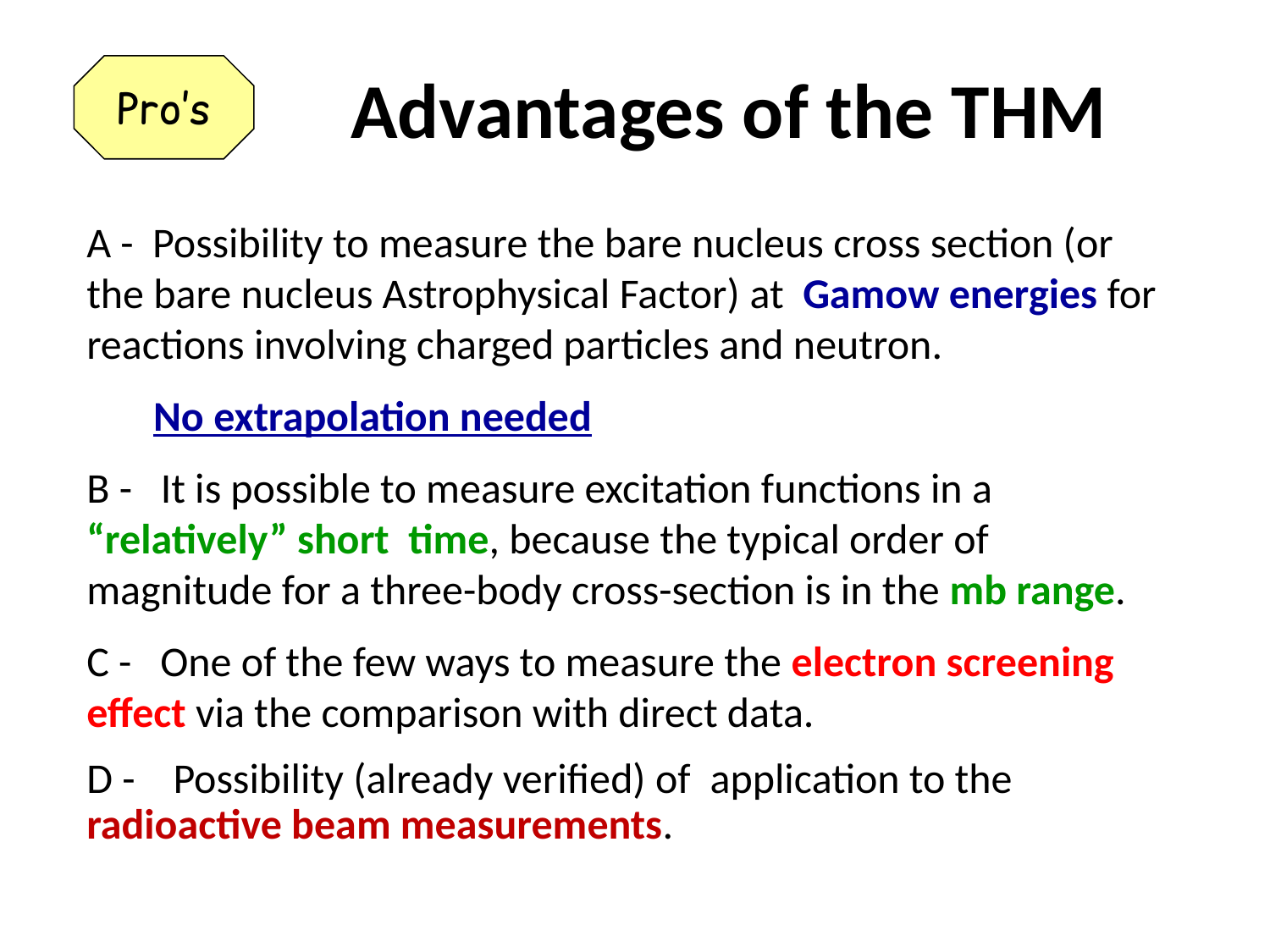

Pro’s
Advantages of the THM
A -  Possibility to measure the bare nucleus cross section (or the bare nucleus Astrophysical Factor) at  Gamow energies for reactions involving charged particles and neutron.
       No extrapolation needed
B -   It is possible to measure excitation functions in a  “relatively” short  time, because the typical order of magnitude for a three-body cross-section is in the mb range.
C -   One of the few ways to measure the electron screening effect via the comparison with direct data.
D -    Possibility (already verified) of  application to the  radioactive beam measurements.